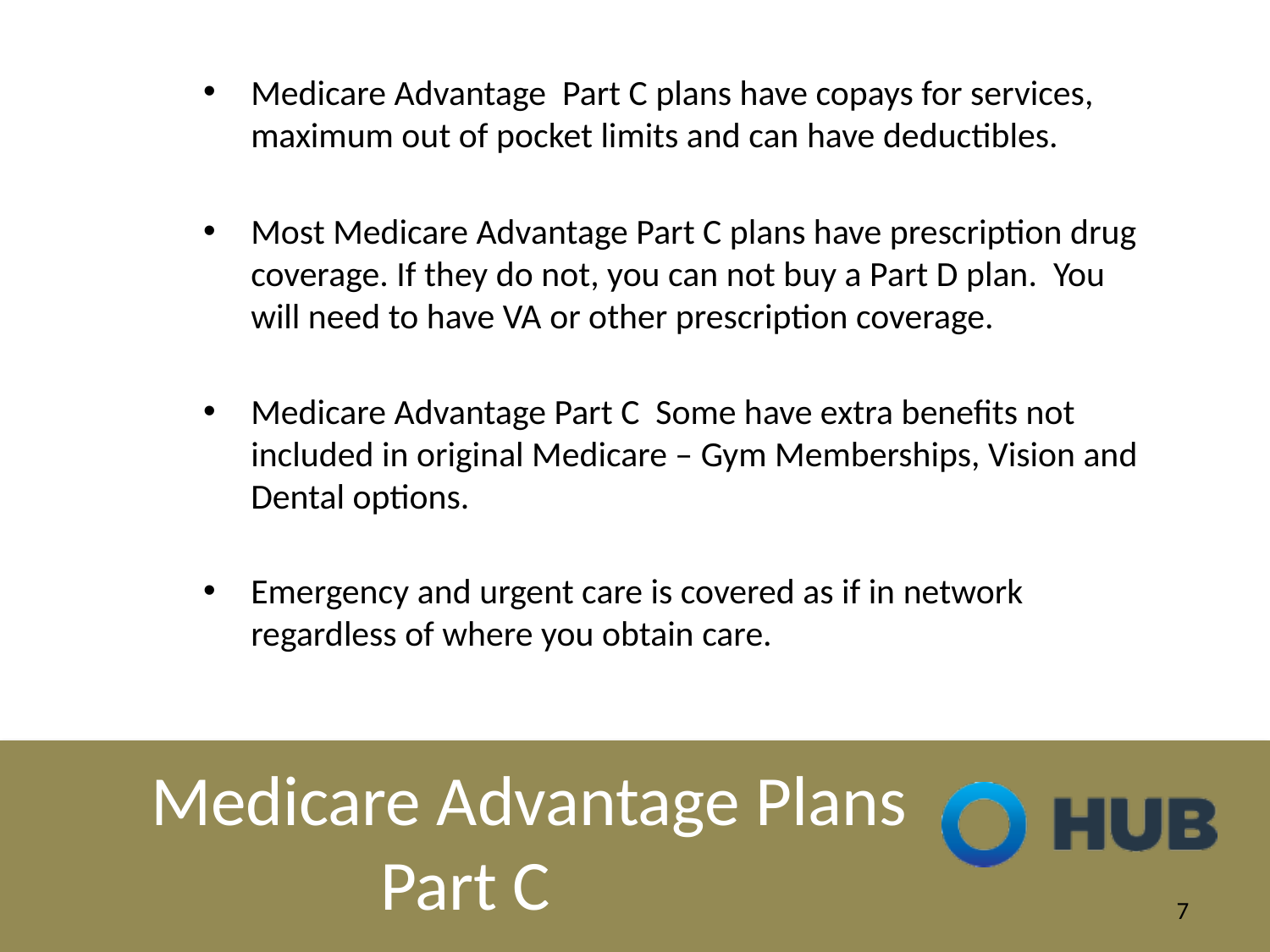

Medicare Advantage  Part C plans have copays for services, maximum out of pocket limits and can have deductibles.

Most Medicare Advantage Part C plans have prescription drug coverage. If they do not, you can not buy a Part D plan.  You will need to have VA or other prescription coverage.

Medicare Advantage Part C  Some have extra benefits not included in original Medicare – Gym Memberships, Vision and Dental options.

Emergency and urgent care is covered as if in network regardless of where you obtain care.

# Medicare Advantage Plans Part C